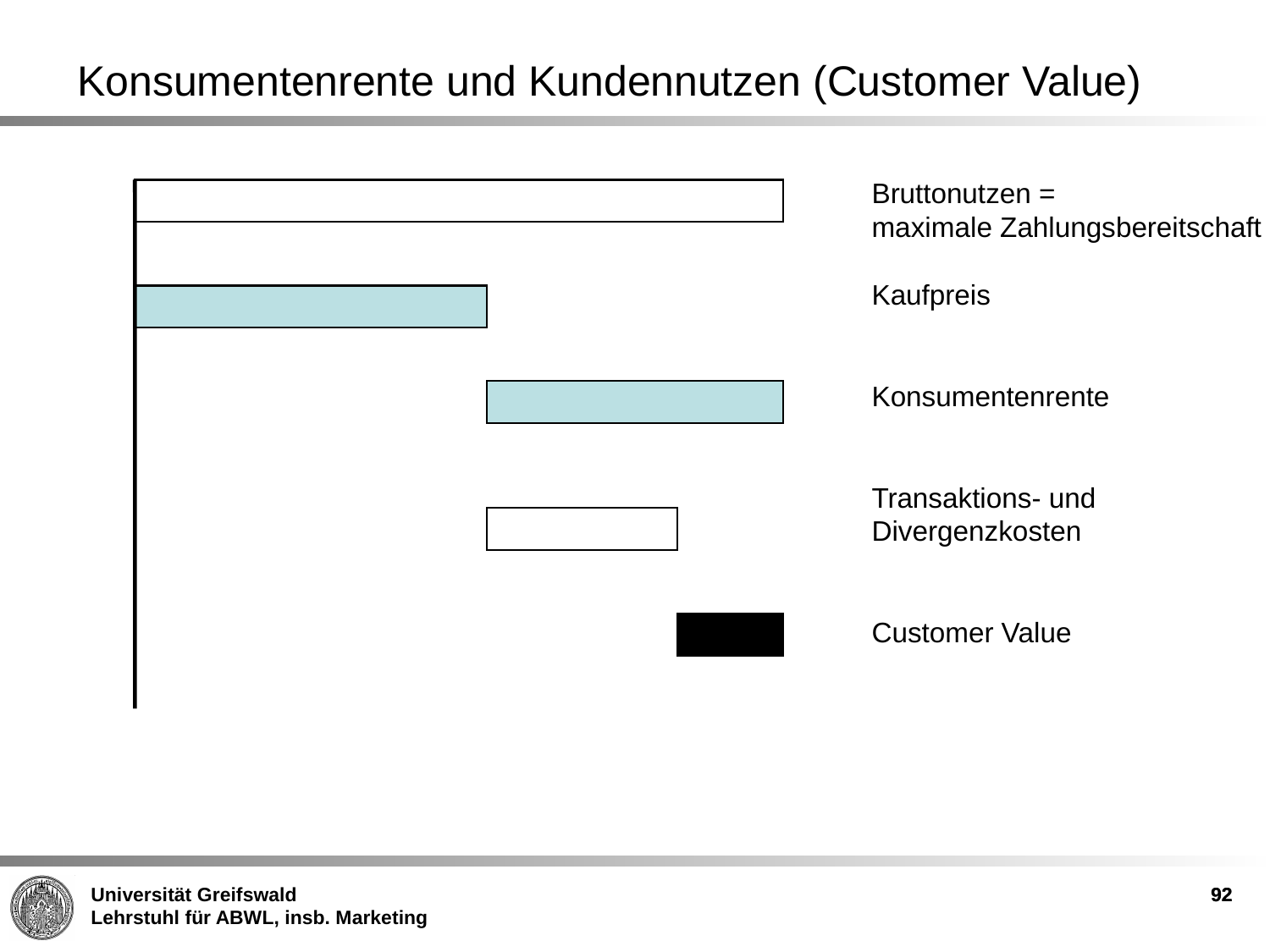

Konsumentenrente und Kundennutzen (Customer Value)
Bruttonutzen =
maximale Zahlungsbereitschaft

Kaufpreis

Konsumentenrente

Transaktions- und
Divergenzkosten

Customer Value

92
92